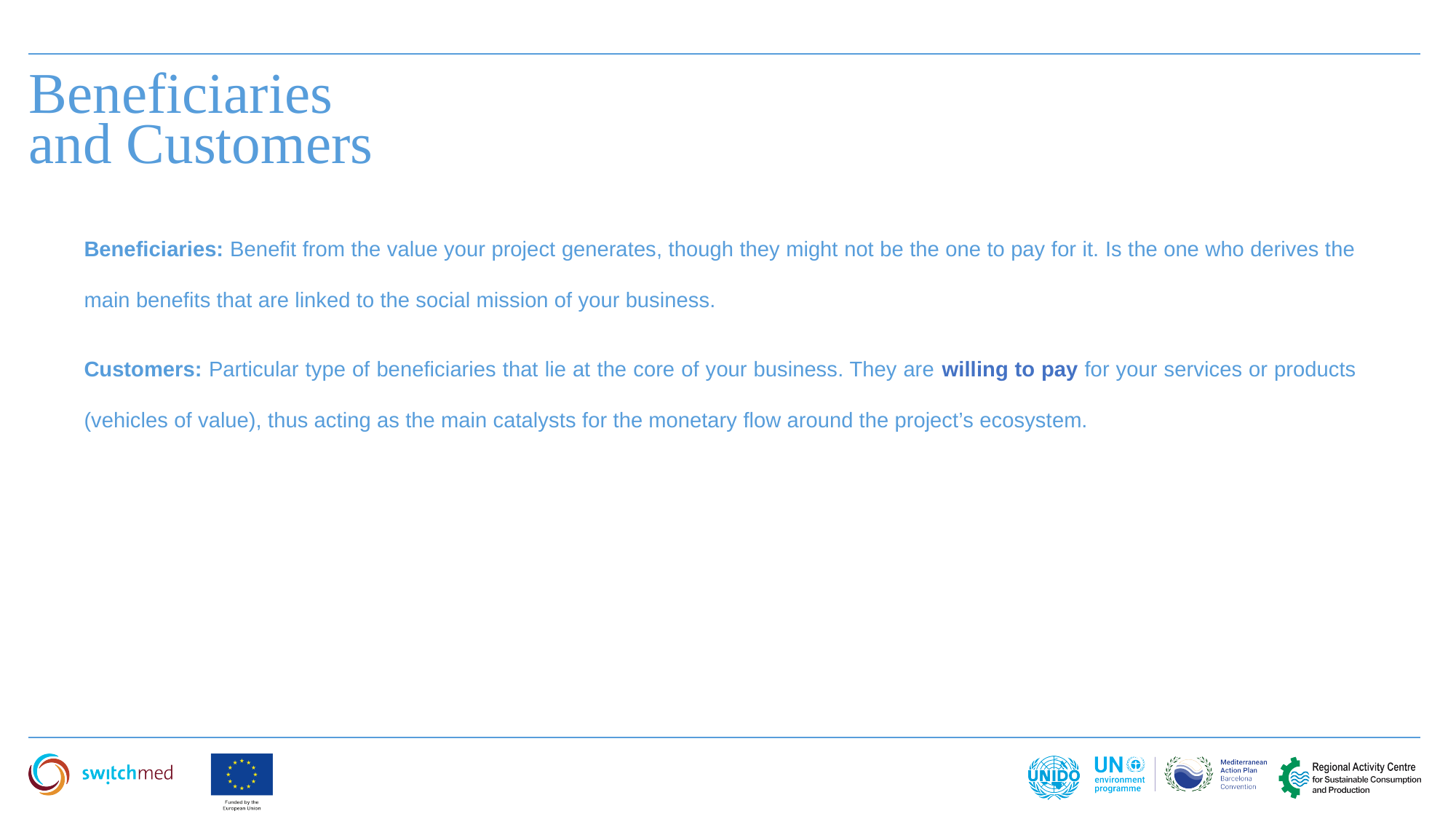

Beneficiaries
and Customers
Beneficiaries: Benefit from the value your project generates, though they might not be the one to pay for it. Is the one who derives the main benefits that are linked to the social mission of your business.
Customers: Particular type of beneficiaries that lie at the core of your business. They are willing to pay for your services or products (vehicles of value), thus acting as the main catalysts for the monetary flow around the project’s ecosystem.